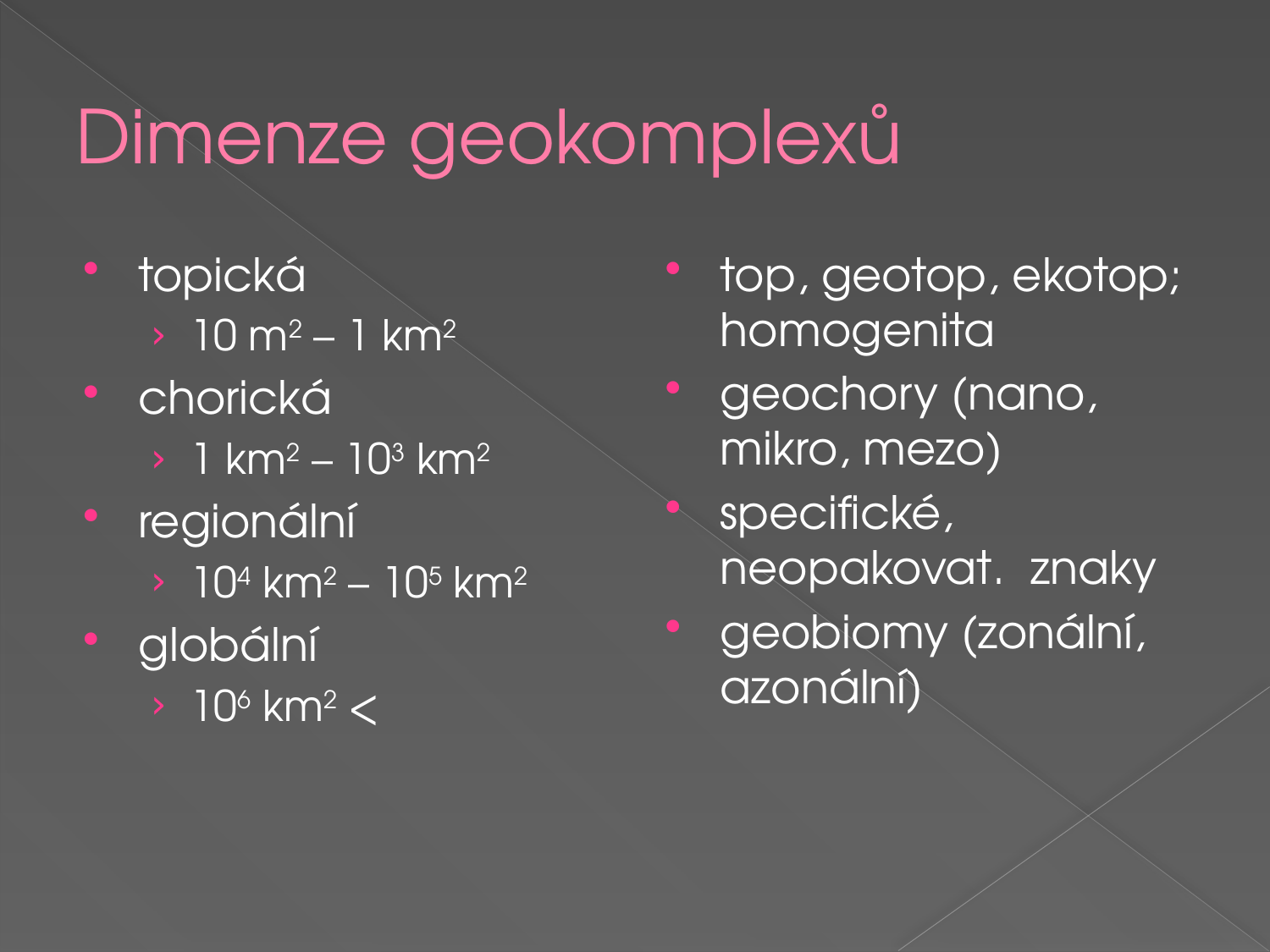

# Dimenze geokomplexů
topická
10 m2 – 1 km2
chorická
1 km2 – 103 km2
regionální
104 km2 – 105 km2
globální
106 km2 <

top, geotop, ekotop; homogenita
geochory (nano, mikro, mezo)
specifické, neopakovat.  znaky
geobiomy (zonální, azonální)